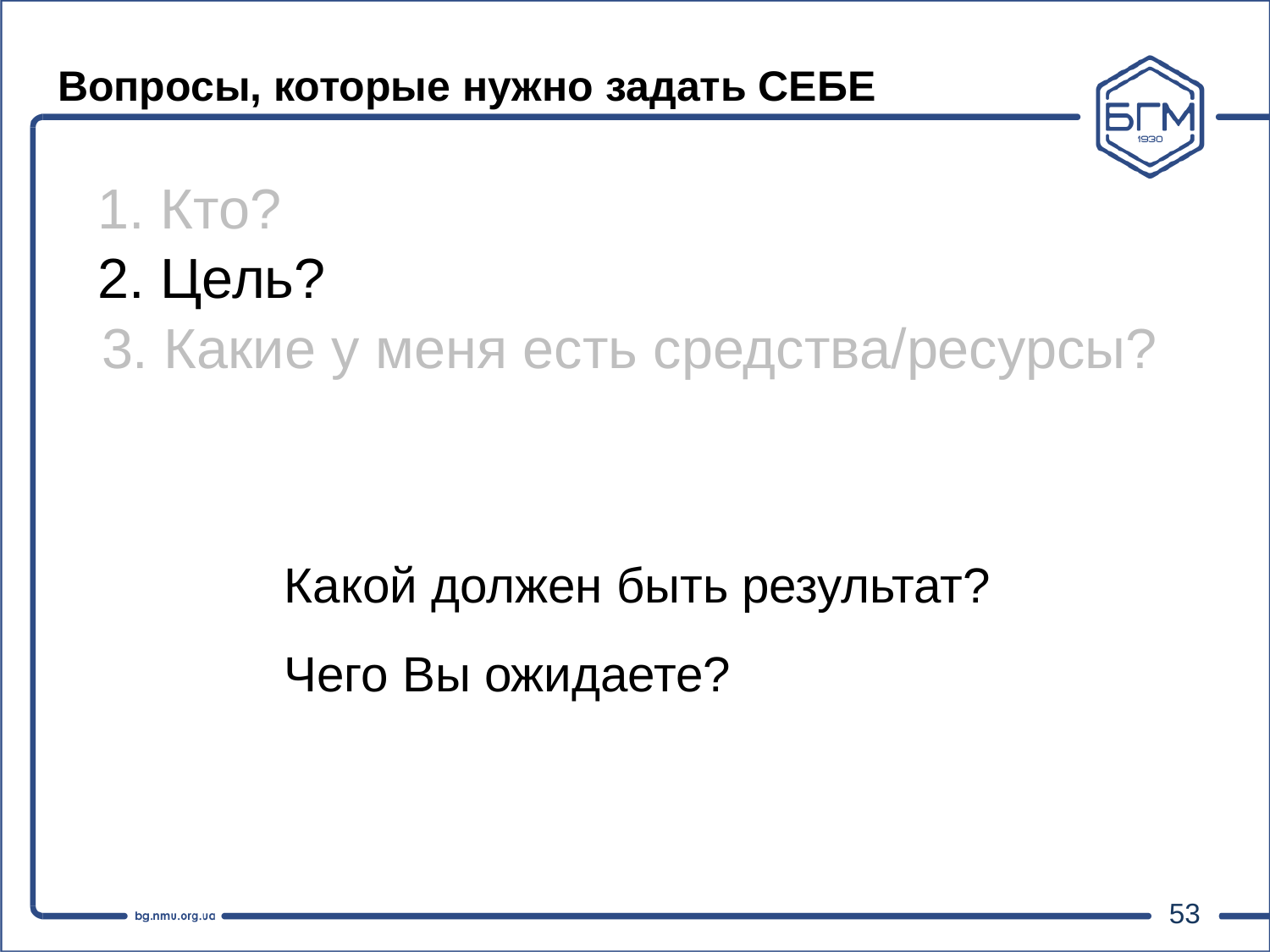

# Вопросы, которые нужно задать СЕБЕ
1. Кто?
2. Цель?
3. Какие у меня есть средства/ресурсы?
Какой должен быть результат?
Чего Вы ожидаете?